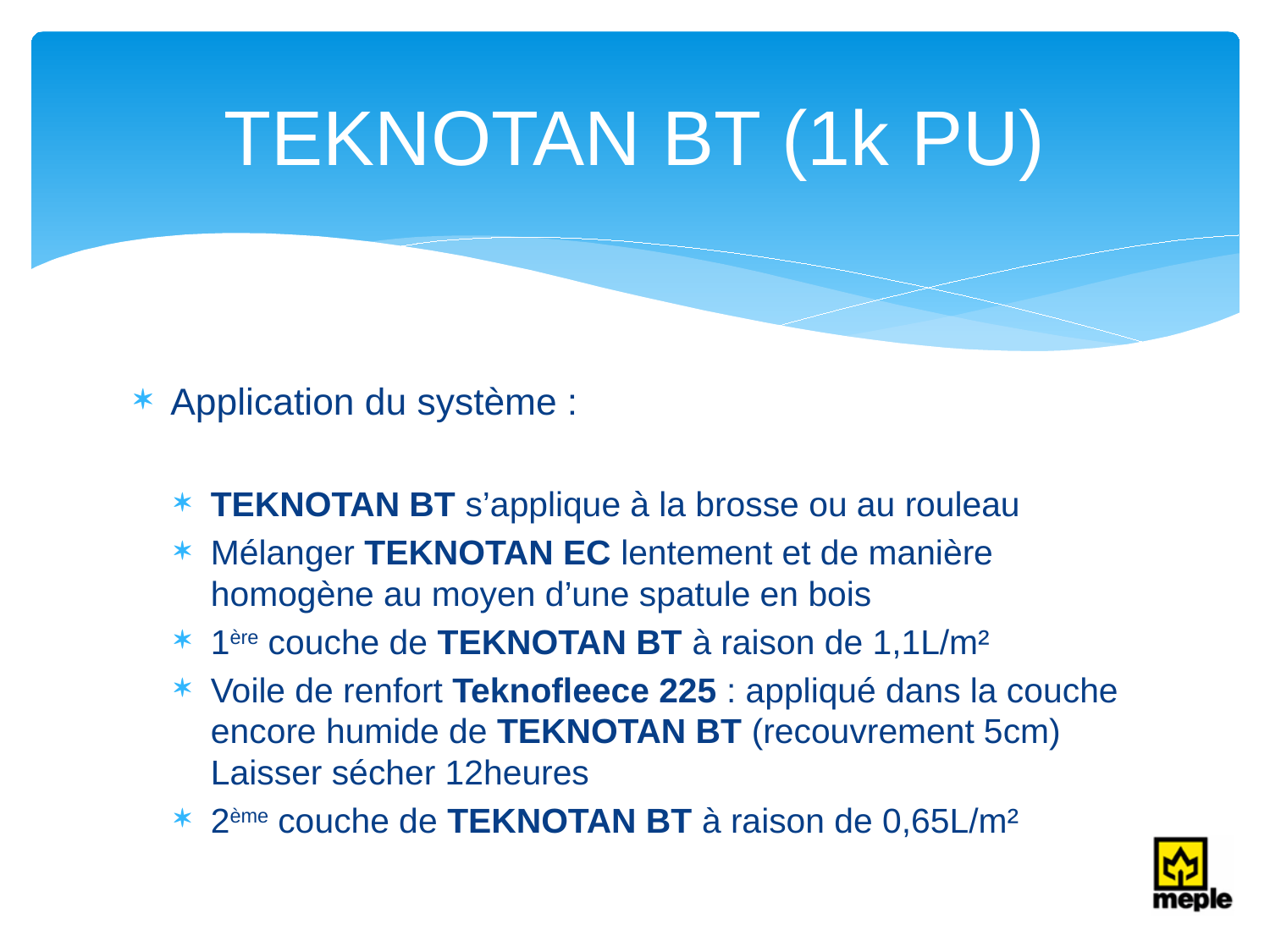

# TEKNOTAN BT (1k PU)
Application du système :

TEKNOTAN BT s’applique à la brosse ou au rouleau
Mélanger TEKNOTAN EC lentement et de manière homogène au moyen d’une spatule en bois
1ère couche de TEKNOTAN BT à raison de 1,1L/m²
Voile de renfort Teknofleece 225 : appliqué dans la couche encore humide de TEKNOTAN BT (recouvrement 5cm) Laisser sécher 12heures
2ème couche de TEKNOTAN BT à raison de 0,65L/m²